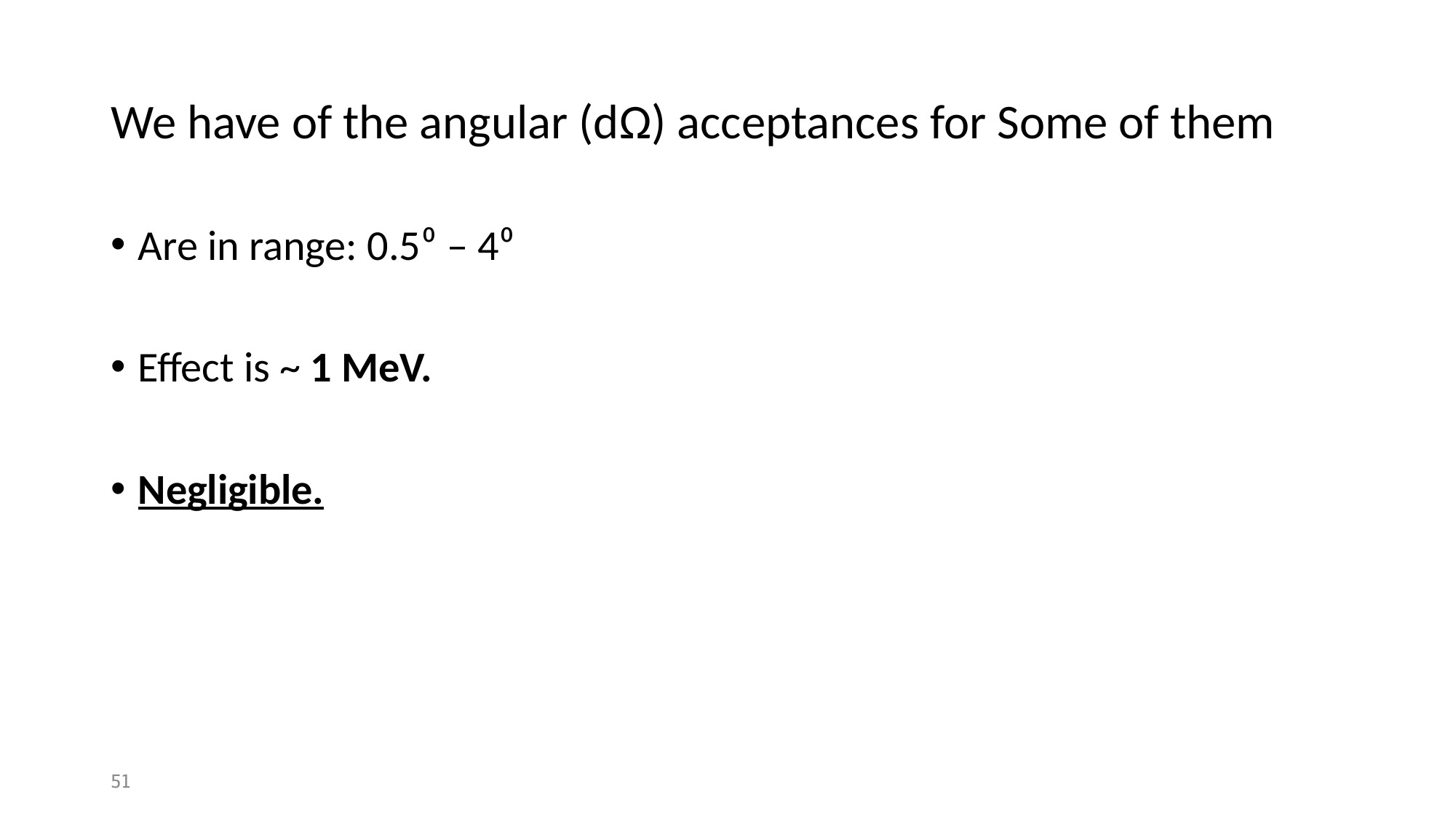

# We have of the angular (dΩ) acceptances for Some of them
Are in range: 0.5⁰ – 4⁰

Effect is ~ 1 MeV.

Negligible.
51